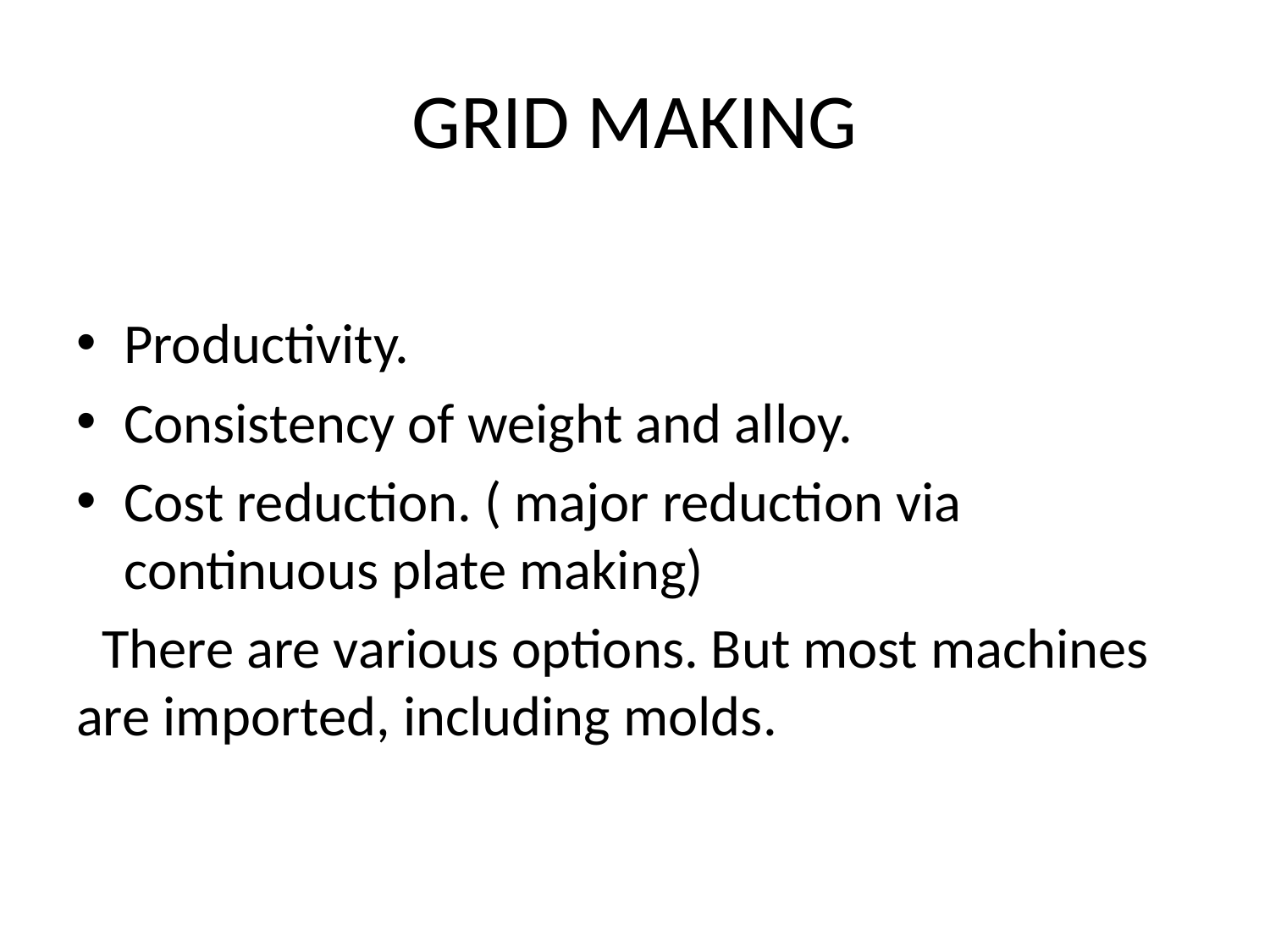

# GRID MAKING

Productivity.
Consistency of weight and alloy.
Cost reduction. ( major reduction via continuous plate making)
  There are various options. But most machines are imported, including molds.